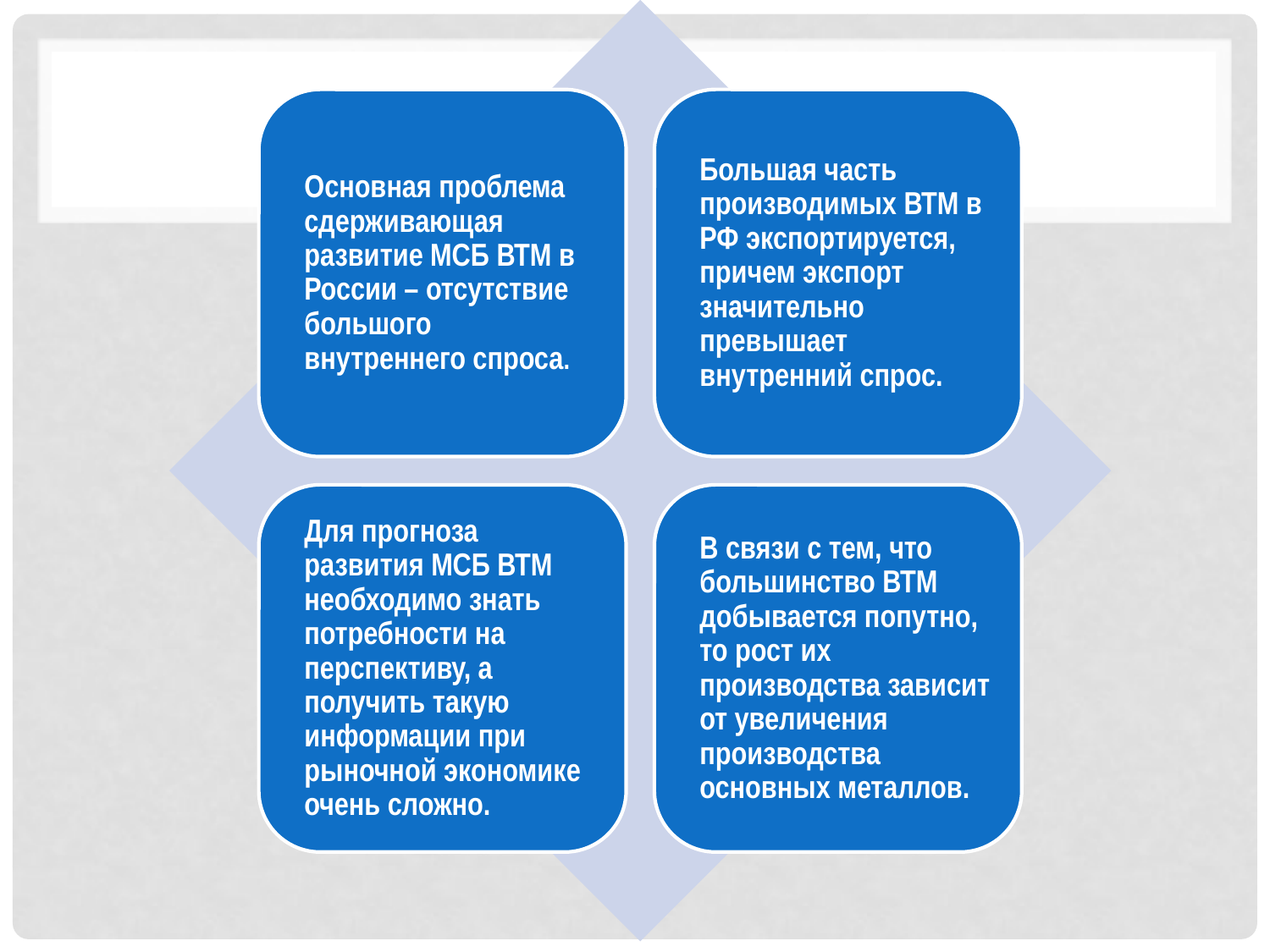

Основная проблема сдерживающая развитие МСБ ВТМ в России – отсутствие большого внутреннего спроса.
Большая часть производимых ВТМ в РФ экспортируется, причем экспорт значительно превышает внутренний спрос.
Для прогноза развития МСБ ВТМ необходимо знать потребности на перспективу, а получить такую информации при рыночной экономике очень сложно.
В связи с тем, что большинство ВТМ добывается попутно, то рост их производства зависит от увеличения производства основных металлов.